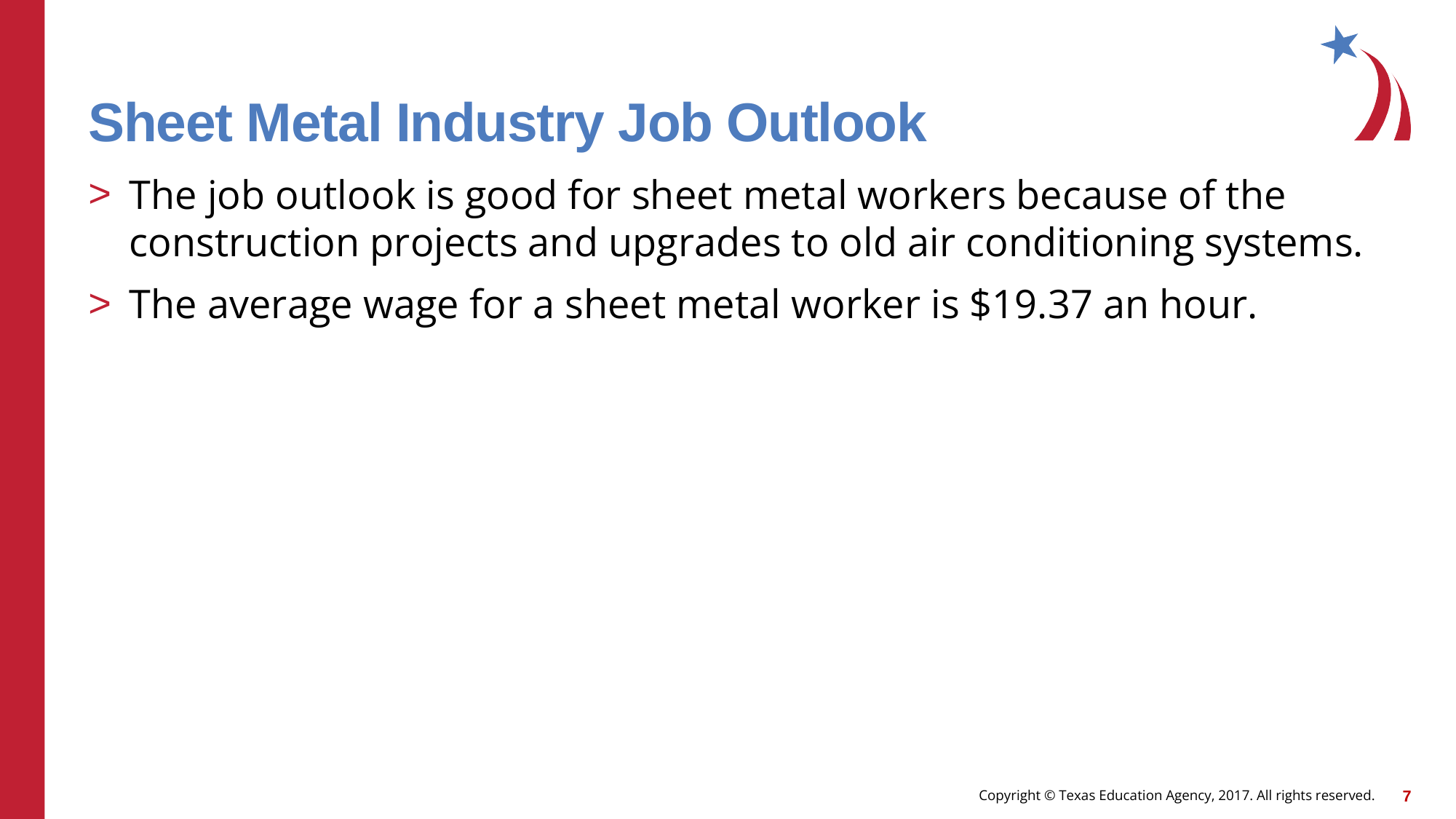

# Sheet Metal Industry Job Outlook
The job outlook is good for sheet metal workers because of the construction projects and upgrades to old air conditioning systems.
The average wage for a sheet metal worker is $19.37 an hour.